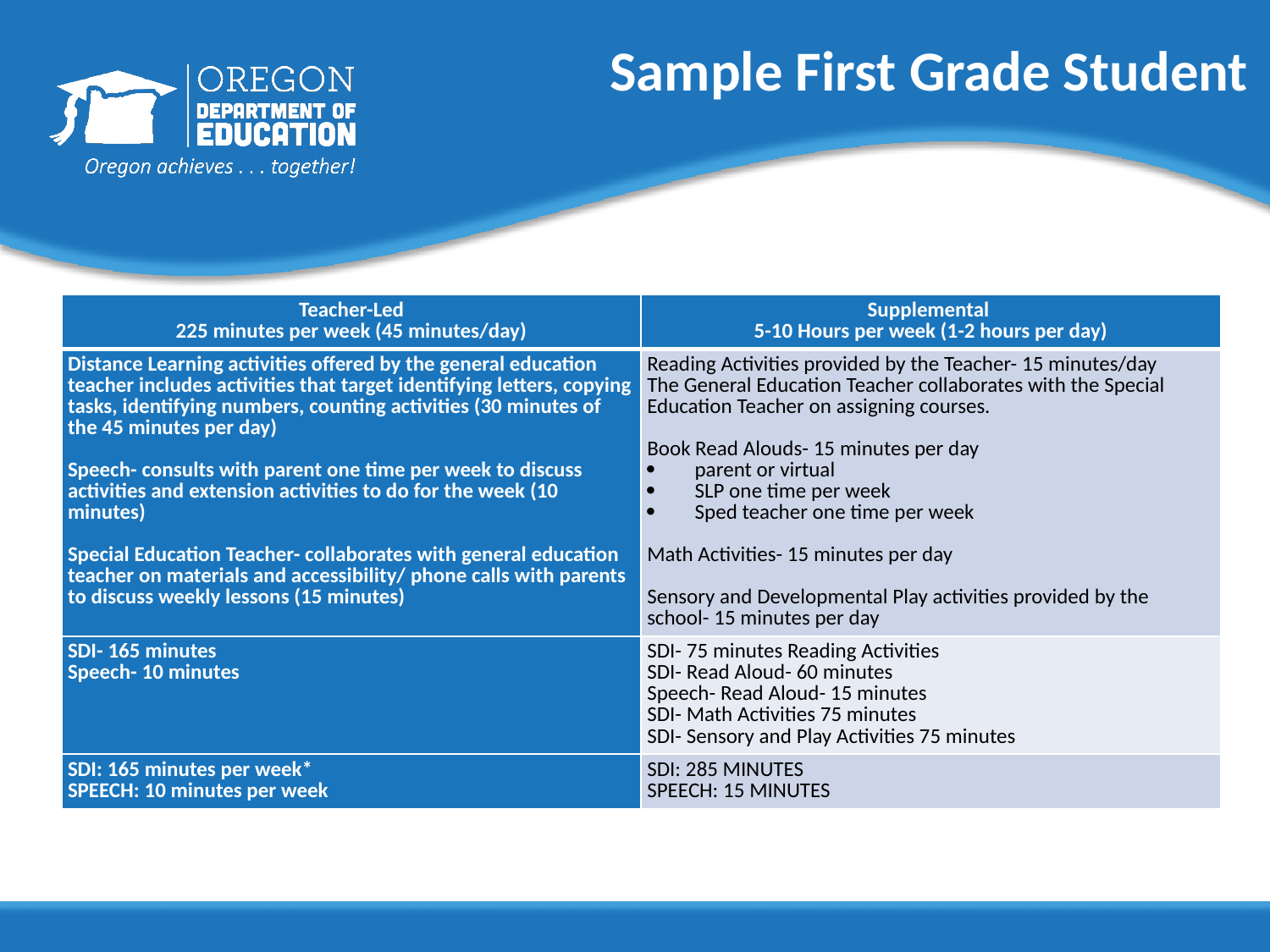

# Sample First Grade Student
| Teacher-Led 225 minutes per week (45 minutes/day) | Supplemental  5-10 Hours per week (1-2 hours per day) |
| --- | --- |
| Distance Learning activities offered by the general education teacher includes activities that target identifying letters, copying tasks, identifying numbers, counting activities (30 minutes of the 45 minutes per day)   Speech- consults with parent one time per week to discuss activities and extension activities to do for the week (10 minutes)   Special Education Teacher- collaborates with general education teacher on materials and accessibility/ phone calls with parents to discuss weekly lessons (15 minutes) | Reading Activities provided by the Teacher- 15 minutes/day The General Education Teacher collaborates with the Special Education Teacher on assigning courses.      Book Read Alouds- 15 minutes per day parent or virtual SLP one time per week Sped teacher one time per week     Math Activities- 15 minutes per day   Sensory and Developmental Play activities provided by the school- 15 minutes per day |
| SDI- 165 minutes Speech- 10 minutes | SDI- 75 minutes Reading Activities  SDI- Read Aloud- 60 minutes Speech- Read Aloud- 15 minutes SDI- Math Activities 75 minutes SDI- Sensory and Play Activities 75 minutes |
| SDI: 165 minutes per week\* SPEECH: 10 minutes per week | SDI: 285 MINUTES SPEECH: 15 MINUTES |